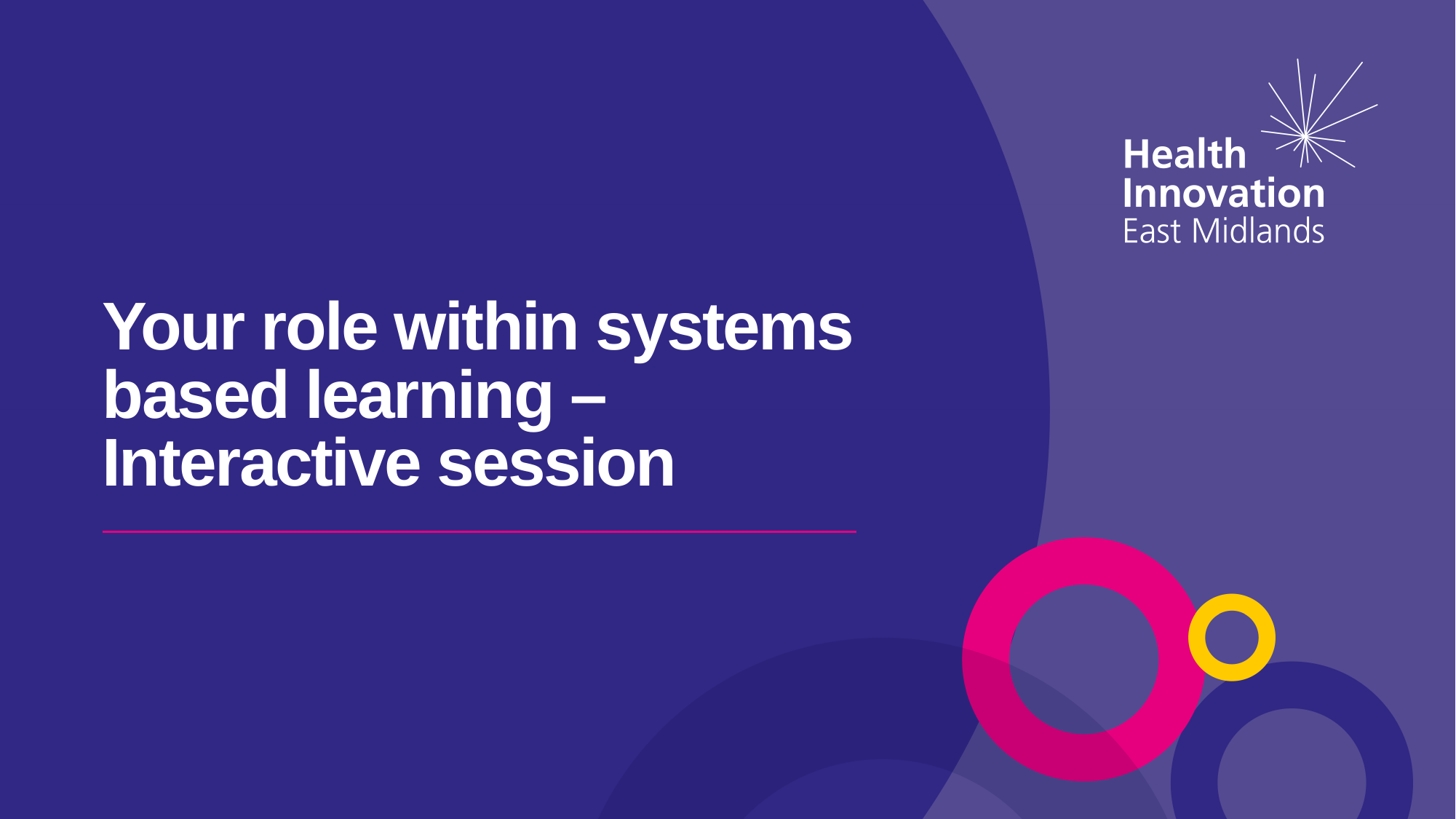

# Your role within systems based learning – Interactive session